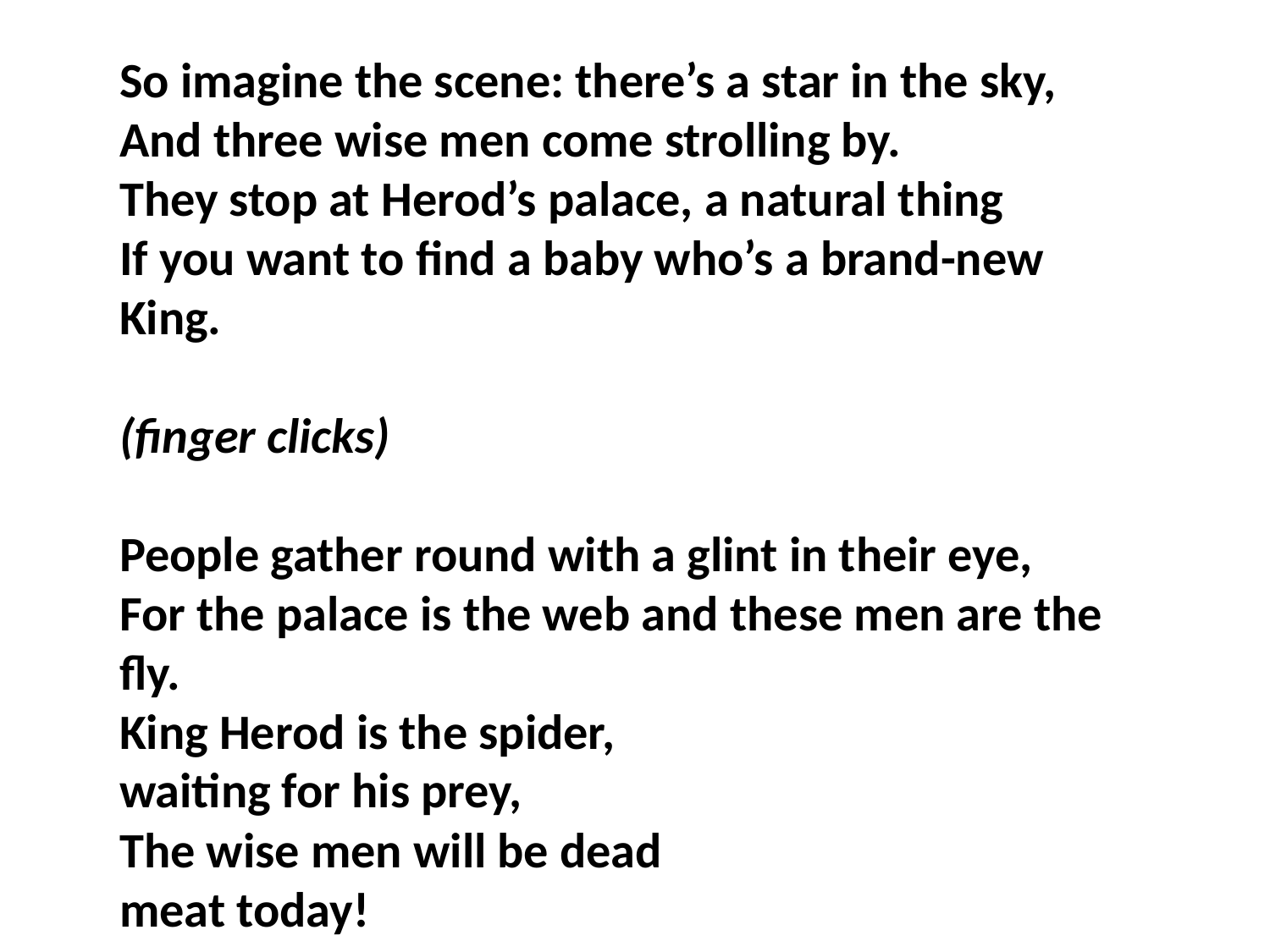

So imagine the scene: there’s a star in the sky,
And three wise men come strolling by.
They stop at Herod’s palace, a natural thing
If you want to find a baby who’s a brand-new King.

(finger clicks)

People gather round with a glint in their eye,
For the palace is the web and these men are the fly.
King Herod is the spider,
waiting for his prey,
The wise men will be dead
meat today!